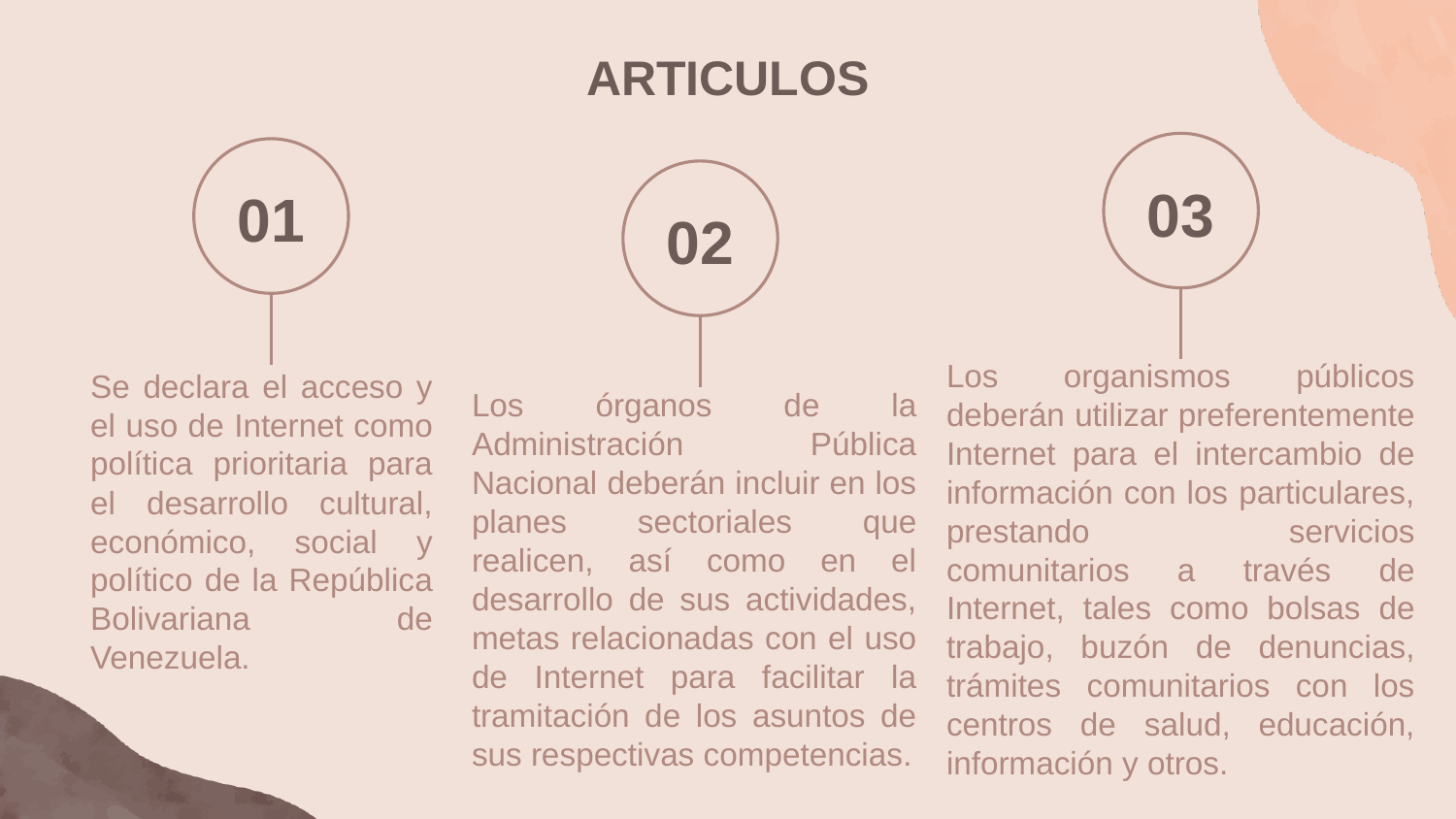

ARTICULOS

03
01
02
Los organismos públicos deberán utilizar preferentemente Internet para el intercambio de información con los particulares, prestando servicios comunitarios a través de Internet, tales como bolsas de trabajo, buzón de denuncias, trámites comunitarios con los centros de salud, educación, información y otros.
Se declara el acceso y el uso de Internet como política prioritaria para el desarrollo cultural, económico, social y político de la República Bolivariana de Venezuela.
Los órganos de la Administración Pública Nacional deberán incluir en los planes sectoriales que realicen, así como en el desarrollo de sus actividades, metas relacionadas con el uso de Internet para facilitar la tramitación de los asuntos de sus respectivas competencias.